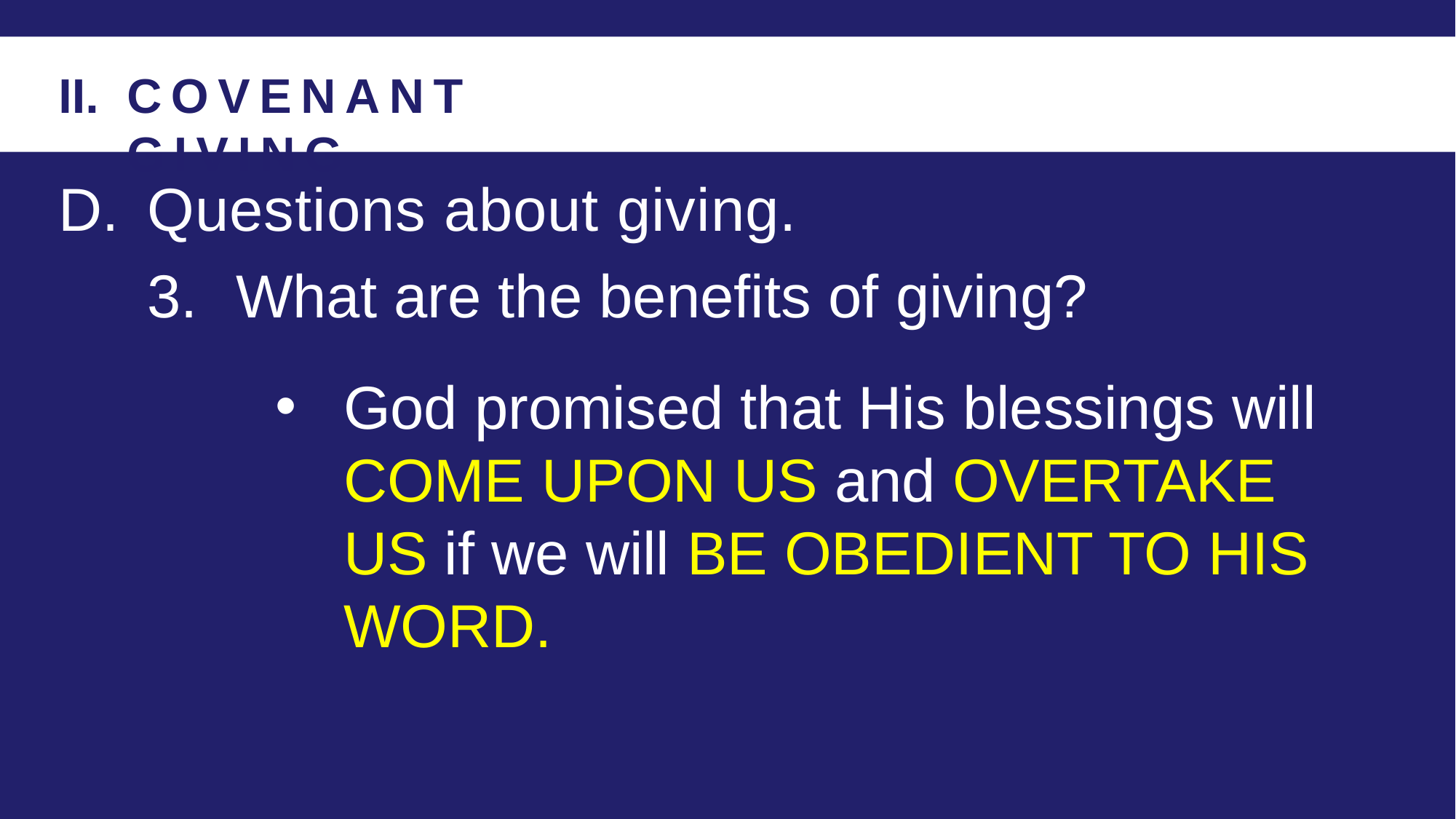

COVENANT GIVING
Questions about giving.
What are the benefits of giving?
God promised that His blessings will COME UPON US and OVERTAKE US if we will BE OBEDIENT TO HIS WORD.